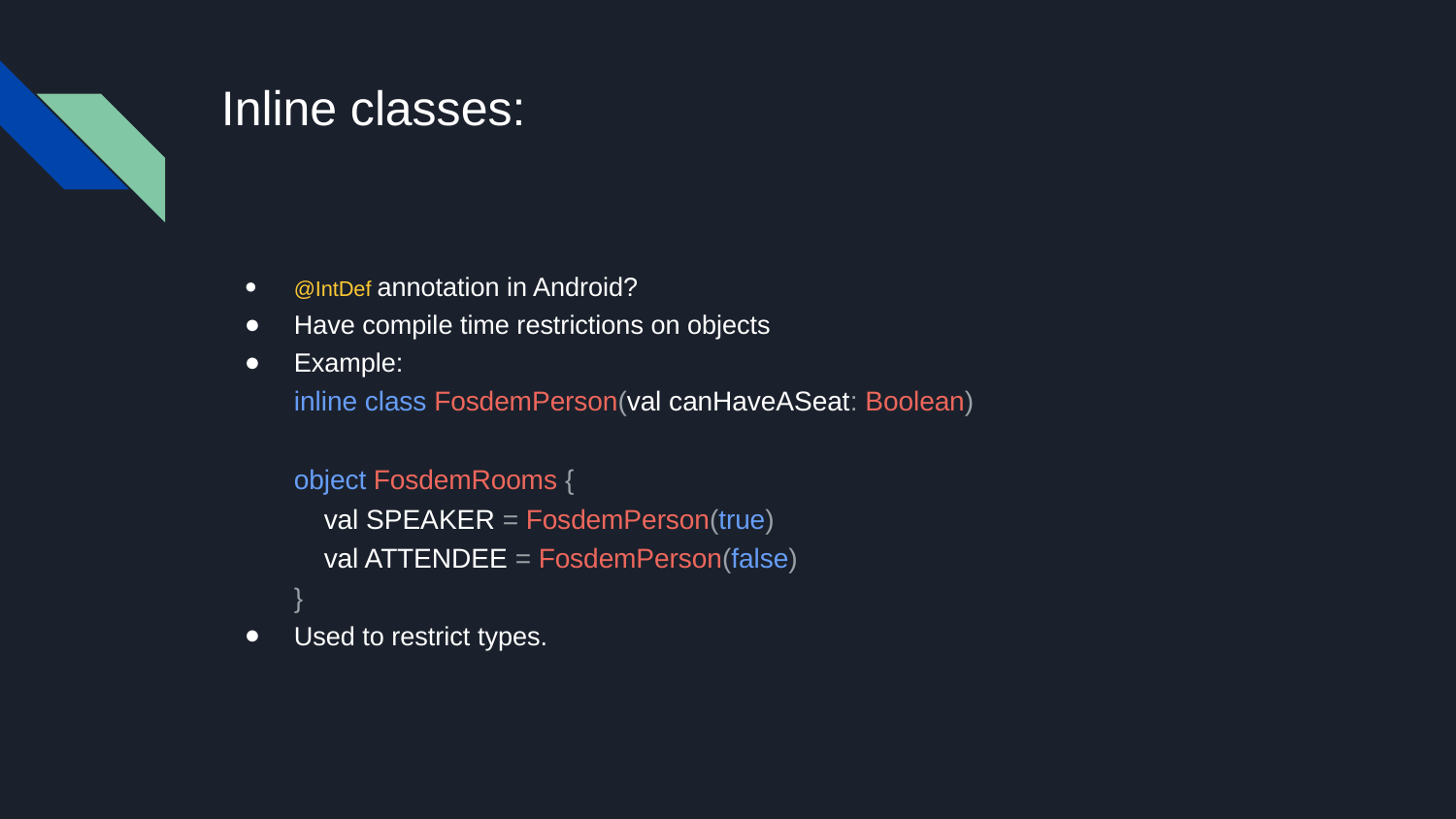

# Inline classes:
@IntDef annotation in Android?
Have compile time restrictions on objects
Example:
inline class FosdemPerson(val canHaveASeat: Boolean)

object FosdemRooms {
    val SPEAKER = FosdemPerson(true)
    val ATTENDEE = FosdemPerson(false)
}
Used to restrict types.